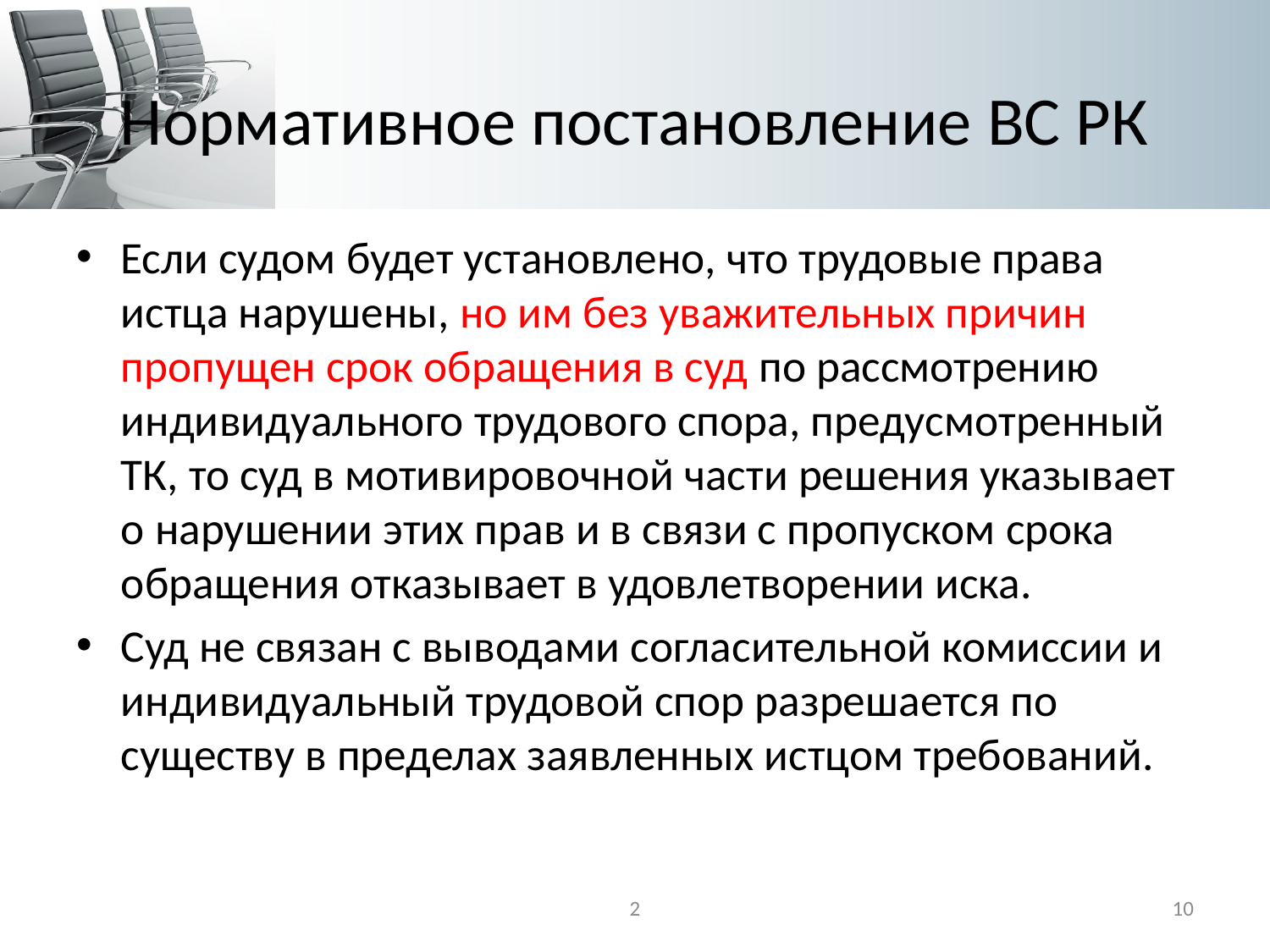

# Нормативное постановление ВС РК
Если судом будет установлено, что трудовые права истца нарушены, но им без уважительных причин пропущен срок обращения в суд по рассмотрению индивидуального трудового спора, предусмотренный ТК, то суд в мотивировочной части решения указывает о нарушении этих прав и в связи с пропуском срока обращения отказывает в удовлетворении иска.
Суд не связан с выводами согласительной комиссии и индивидуальный трудовой спор разрешается по существу в пределах заявленных истцом требований.

2
10